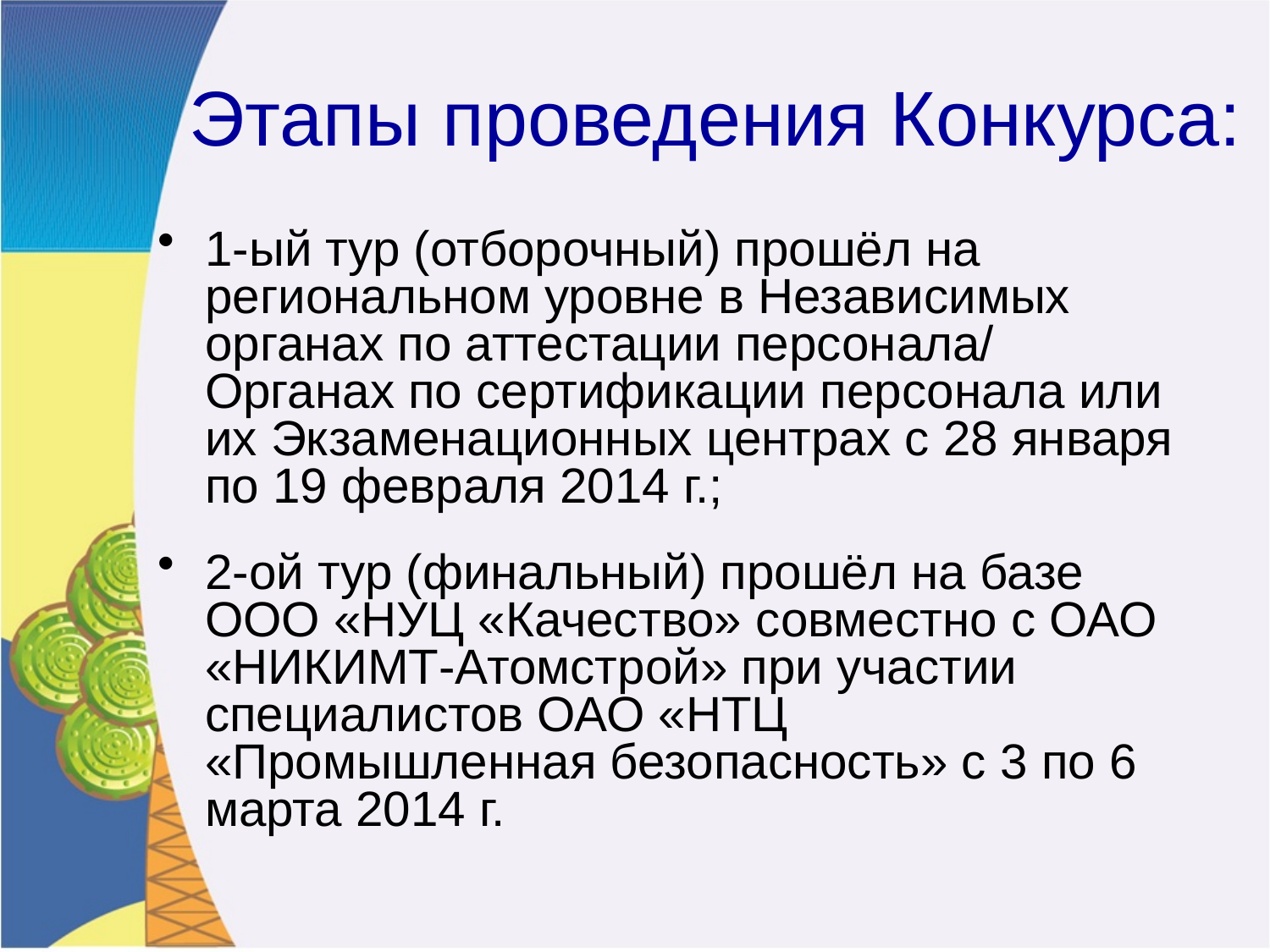

# Этапы проведения Конкурса:
1-ый тур (отборочный) прошёл на региональном уровне в Независимых органах по аттестации персонала/ Органах по сертификации персонала или их Экзаменационных центрах с 28 января по 19 февраля 2014 г.;

2-ой тур (финальный) прошёл на базе ООО «НУЦ «Качество» совместно с ОАО «НИКИМТ-Атомстрой» при участии специалистов ОАО «НТЦ «Промышленная безопасность» с 3 по 6 марта 2014 г.